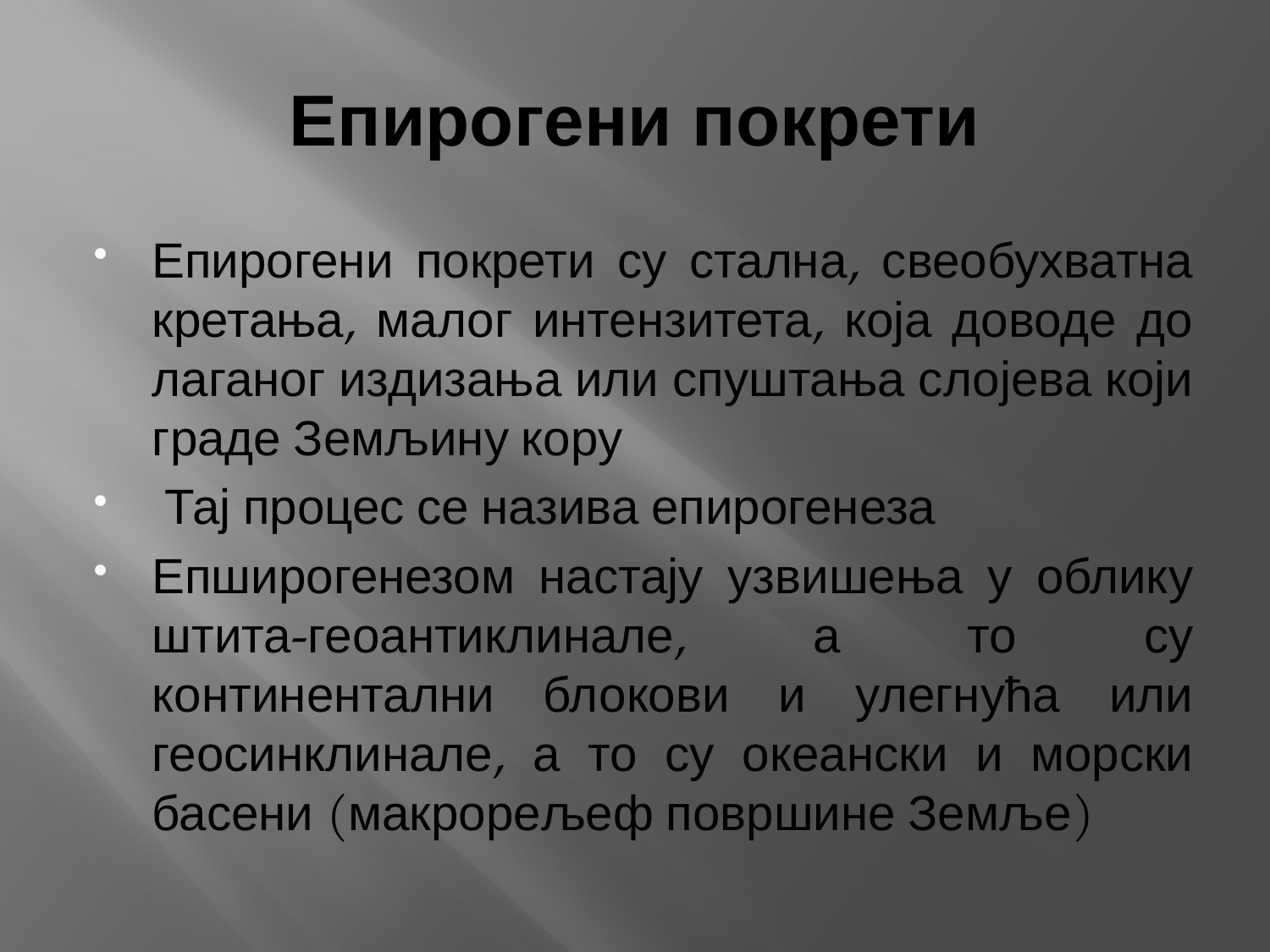

# Епирогени покрети
Епирогени покрети су стална, свеобухватна кретања, малог интензитета, која доводе до лаганог издизања или спуштања слојева који граде Земљину кору
 Тај процес се назива епирогенеза
Епширогенезом настају узвишења у облику штита-геоантиклинале, а то су континентални блокови и улегнућа или геосинклинале, а то су океански и морски басени (макрорељеф површине Земље)